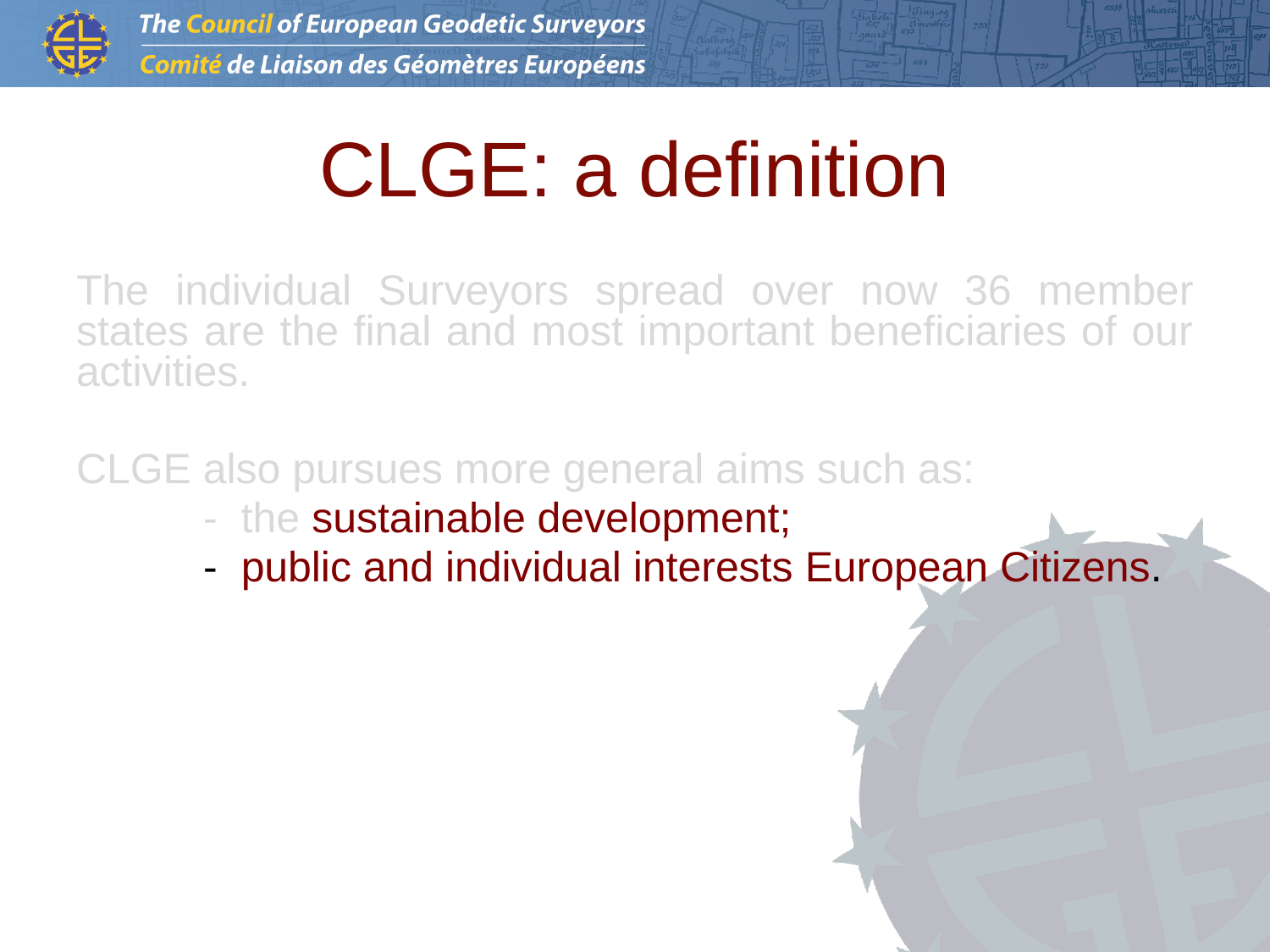

# CLGE: a definition
The individual Surveyors spread over now 36 member states are the final and most important beneficiaries of our activities.

CLGE also pursues more general aims such as:
	-  the sustainable development;
	-  public and individual interests European Citizens.